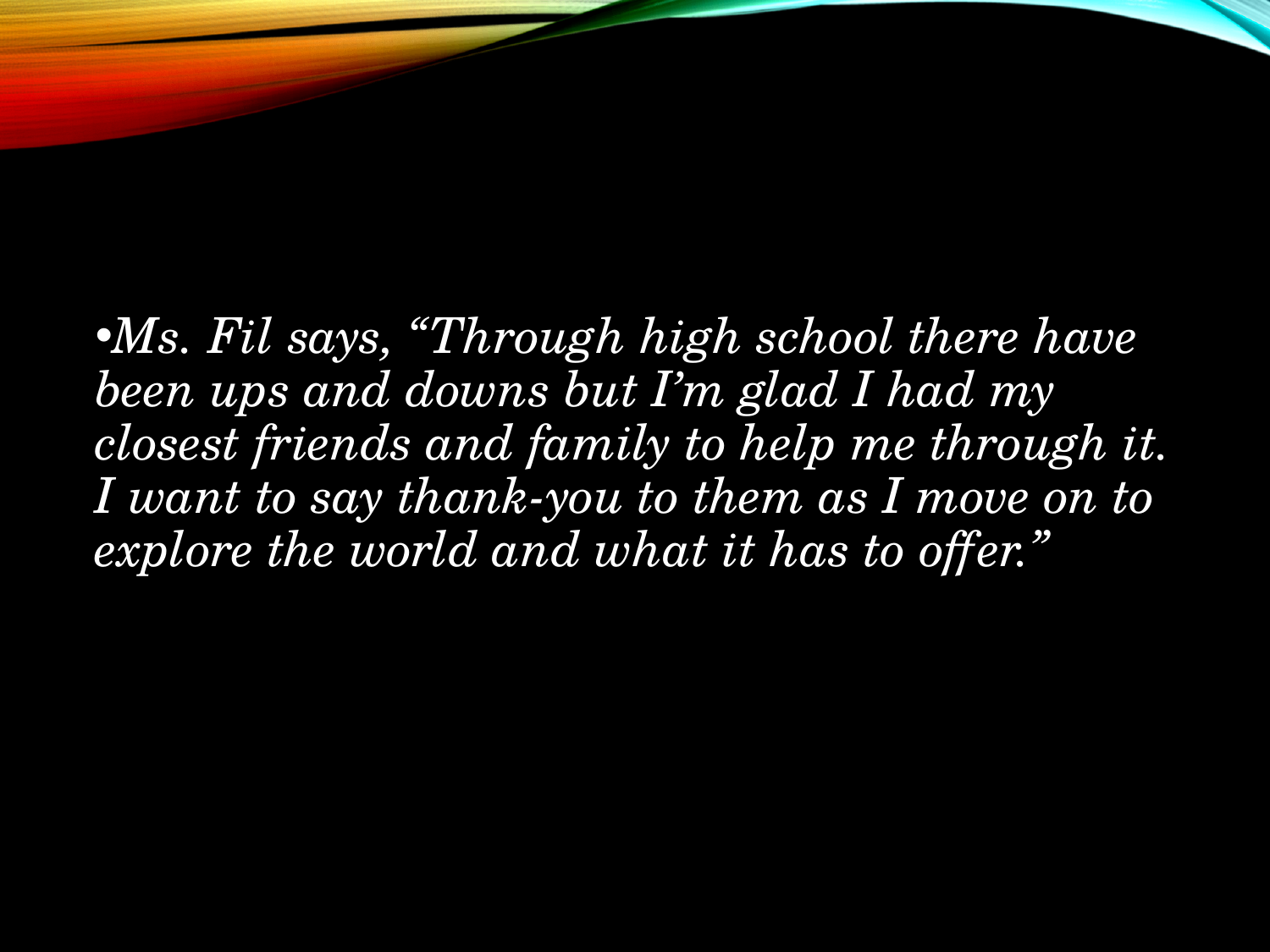

Ms. Fil says, “Through high school there have been ups and downs but I’m glad I had my closest friends and family to help me through it. I want to say thank-you to them as I move on to explore the world and what it has to offer.”